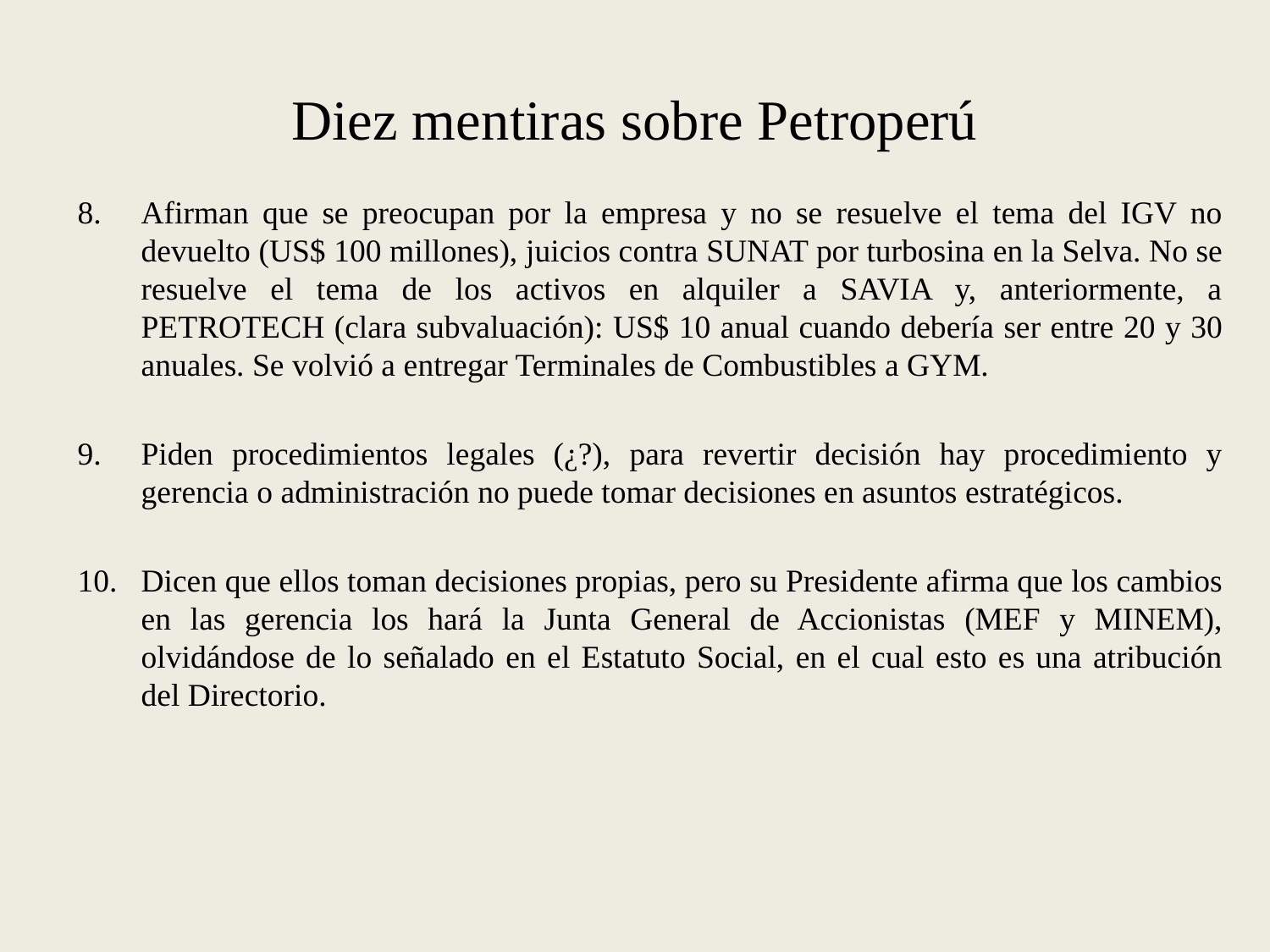

# Diez mentiras sobre Petroperú
Afirman que se preocupan por la empresa y no se resuelve el tema del IGV no devuelto (US$ 100 millones), juicios contra SUNAT por turbosina en la Selva. No se resuelve el tema de los activos en alquiler a SAVIA y, anteriormente, a PETROTECH (clara subvaluación): US$ 10 anual cuando debería ser entre 20 y 30 anuales. Se volvió a entregar Terminales de Combustibles a GYM.

Piden procedimientos legales (¿?), para revertir decisión hay procedimiento y gerencia o administración no puede tomar decisiones en asuntos estratégicos.

Dicen que ellos toman decisiones propias, pero su Presidente afirma que los cambios en las gerencia los hará la Junta General de Accionistas (MEF y MINEM), olvidándose de lo señalado en el Estatuto Social, en el cual esto es una atribución del Directorio.